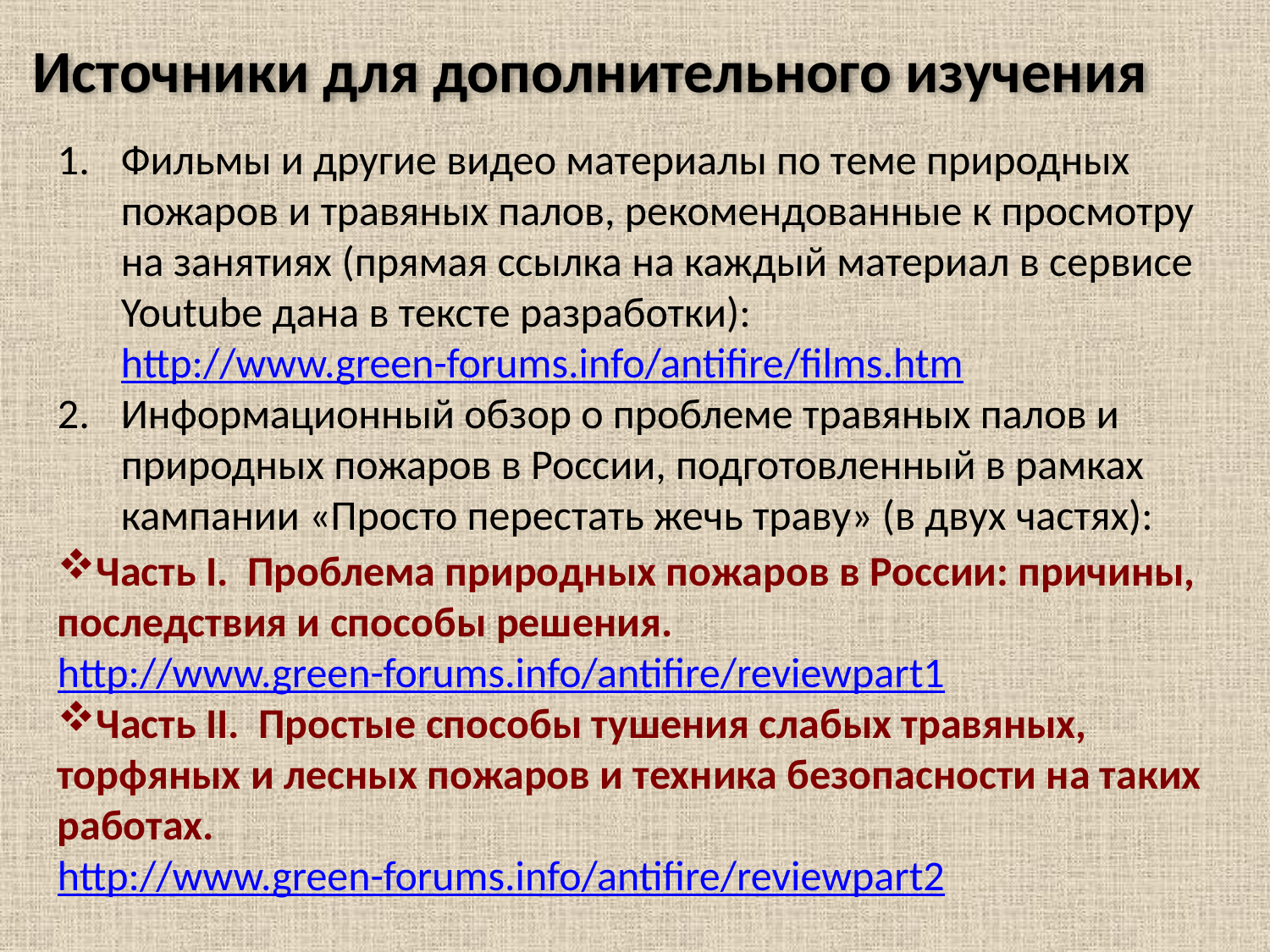

Источники для дополнительного изучения

Фильмы и другие видео материалы по теме природных пожаров и травяных палов, рекомендованные к просмотру на занятиях (прямая ссылка на каждый материал в сервисе Youtube дана в тексте разработки):  http://www.green-forums.info/antifire/films.htm
Информационный обзор о проблеме травяных палов и природных пожаров в России, подготовленный в рамках кампании «Просто перестать жечь траву» (в двух частях):
Часть I.  Проблема природных пожаров в России: причины, последствия и способы решения.
http://www.green-forums.info/antifire/reviewpart1
Часть II.  Простые способы тушения слабых травяных, торфяных и лесных пожаров и техника безопасности на таких работах.
http://www.green-forums.info/antifire/reviewpart2